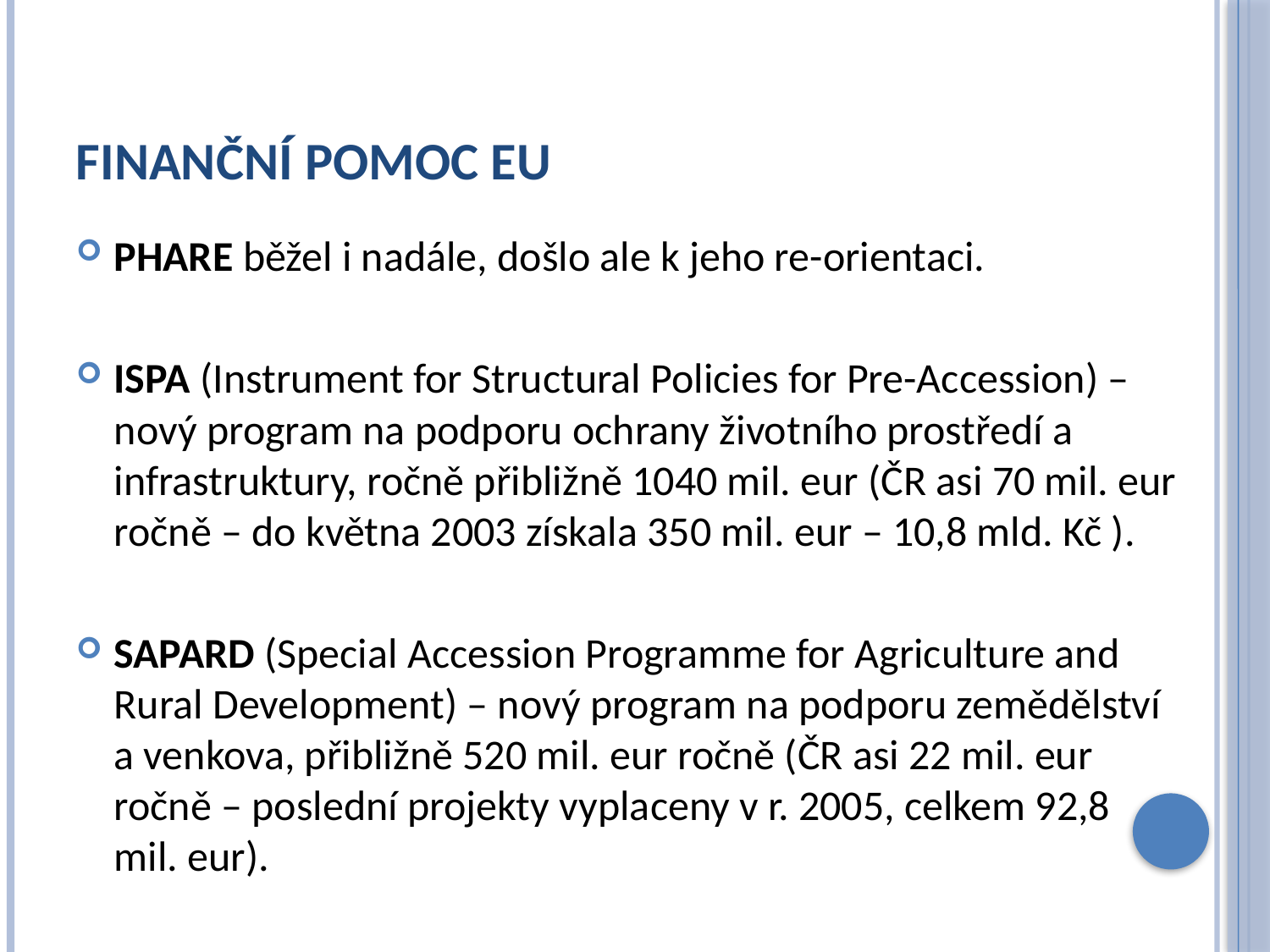

# Finanční pomoc EU
PHARE běžel i nadále, došlo ale k jeho re-orientaci.

ISPA (Instrument for Structural Policies for Pre-Accession) – nový program na podporu ochrany životního prostředí a infrastruktury, ročně přibližně 1040 mil. eur (ČR asi 70 mil. eur ročně – do května 2003 získala 350 mil. eur – 10,8 mld. Kč ).

SAPARD (Special Accession Programme for Agriculture and Rural Development) – nový program na podporu zemědělství a venkova, přibližně 520 mil. eur ročně (ČR asi 22 mil. eur ročně – poslední projekty vyplaceny v r. 2005, celkem 92,8
mil. eur).